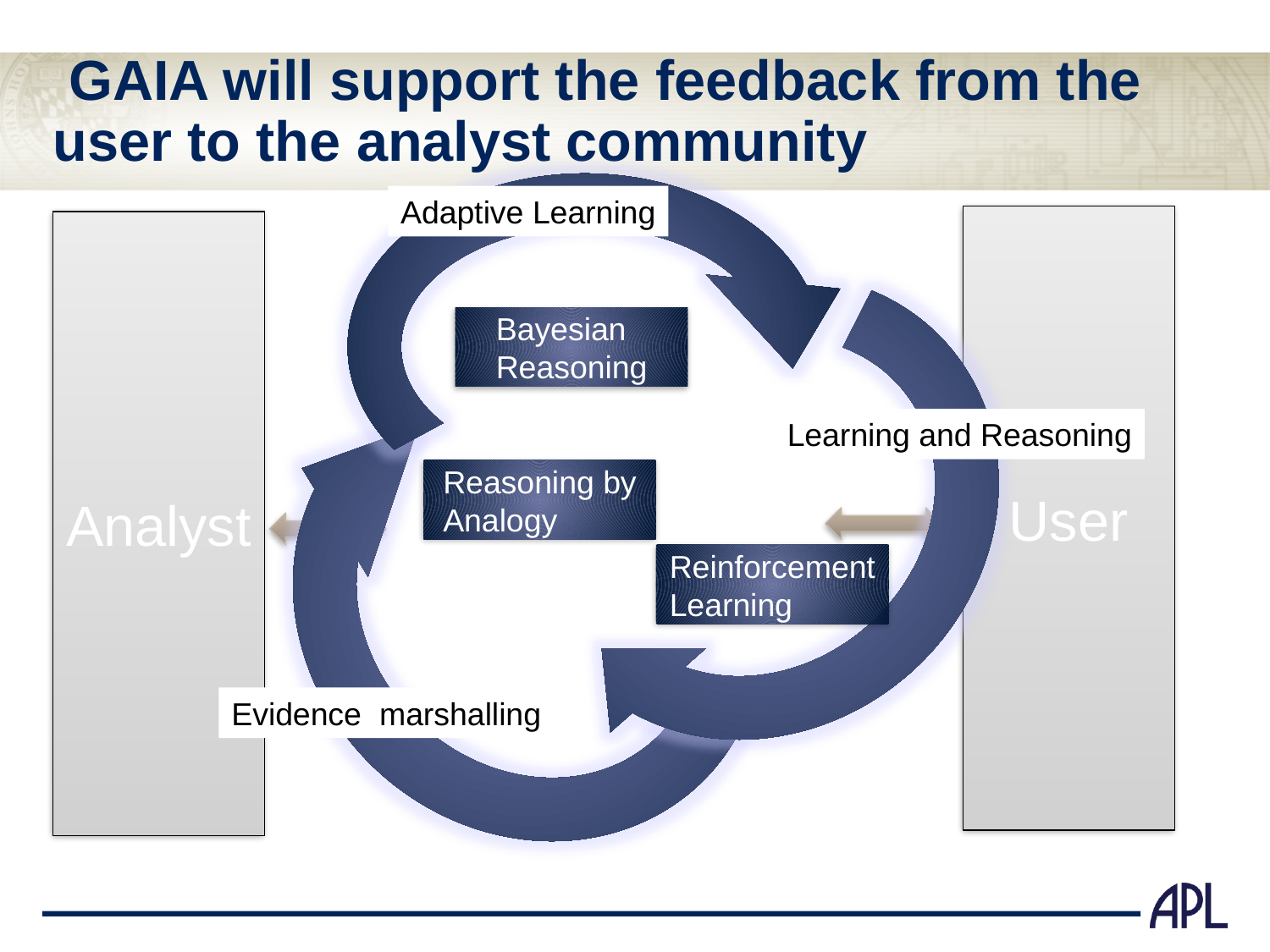

# GAIA will support the feedback from the user to the analyst community

Adaptive Learning
User
Analyst

Bayesian Reasoning

Learning and Reasoning
Reasoning by Analogy

Reinforcement Learning
Evidence  marshalling